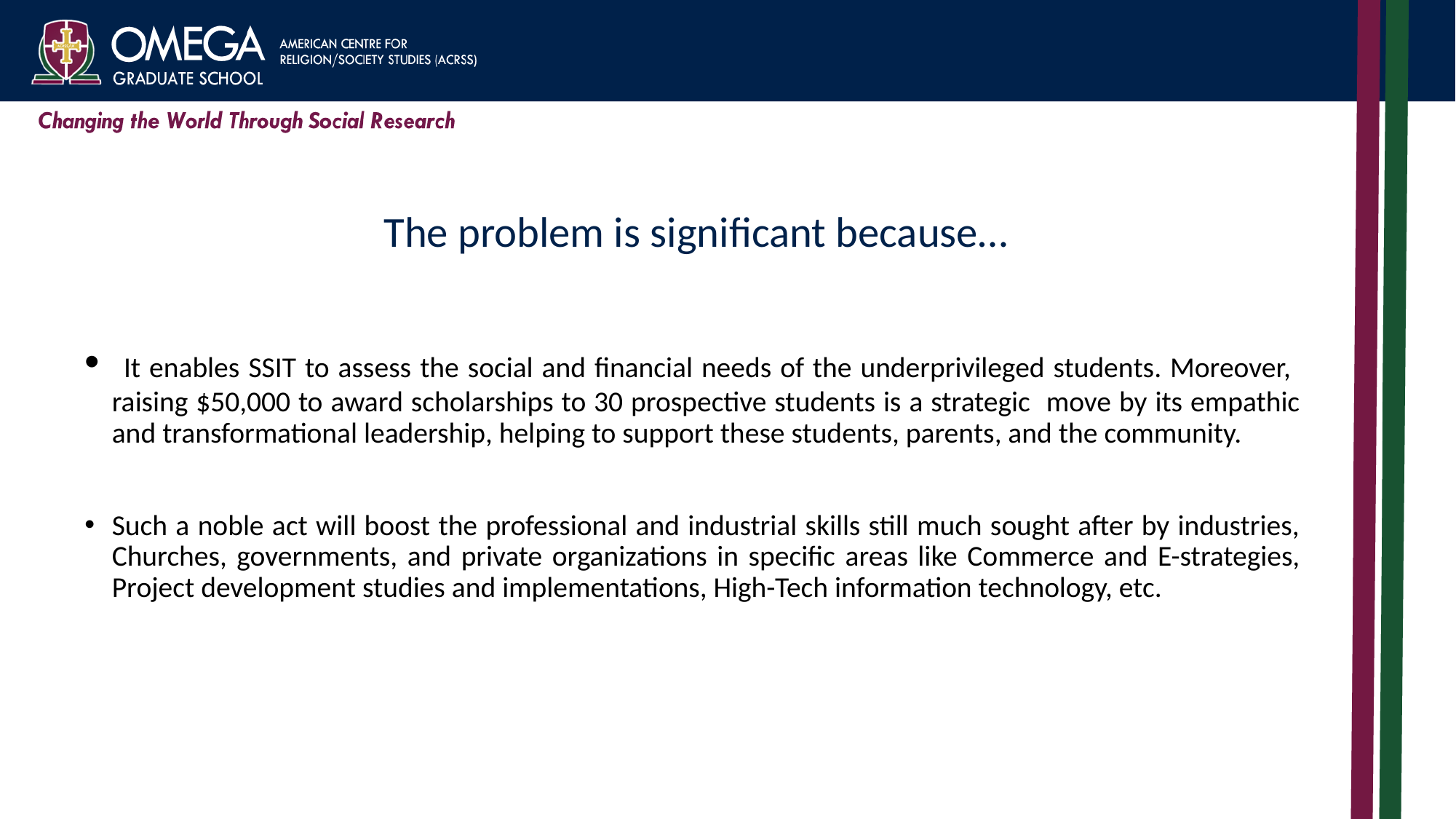

# The problem is significant because…
 It enables SSIT to assess the social and financial needs of the underprivileged students. Moreover,  raising $50,000 to award scholarships to 30 prospective students is a strategic  move by its empathic and transformational leadership, helping to support these students, parents, and the community.

Such a noble act will boost the professional and industrial skills still much sought after by industries, Churches, governments, and private organizations in specific areas like Commerce and E-strategies, Project development studies and implementations, High-Tech information technology, etc.